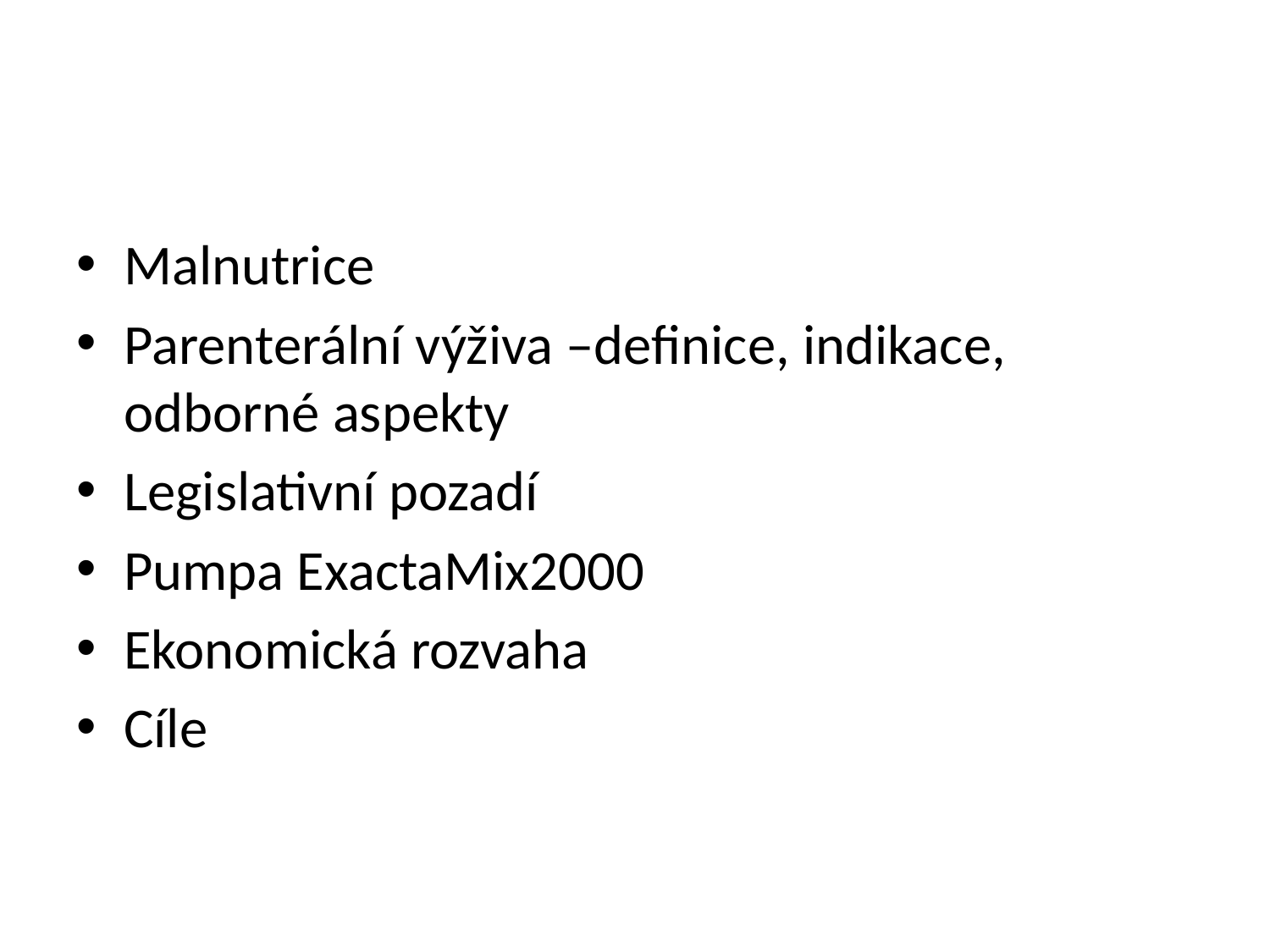

#
Malnutrice
Parenterální výživa –definice, indikace, odborné aspekty
Legislativní pozadí
Pumpa ExactaMix2000
Ekonomická rozvaha
Cíle